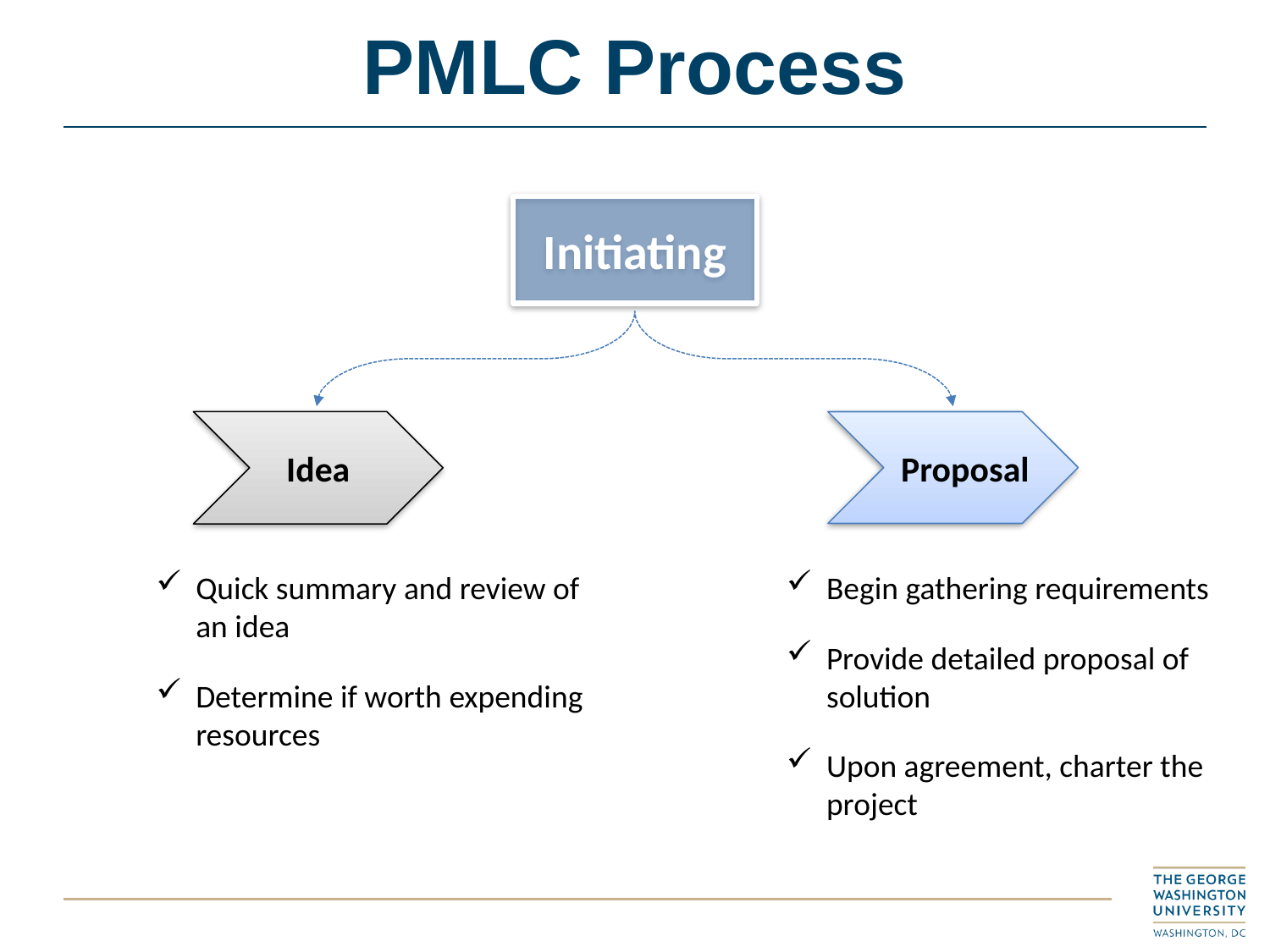

# PMLC Process

Initiating
Idea
   Proposal
Quick summary and review of an idea
Determine if worth expending resources
Begin gathering requirements
Provide detailed proposal of solution
Upon agreement, charter the project